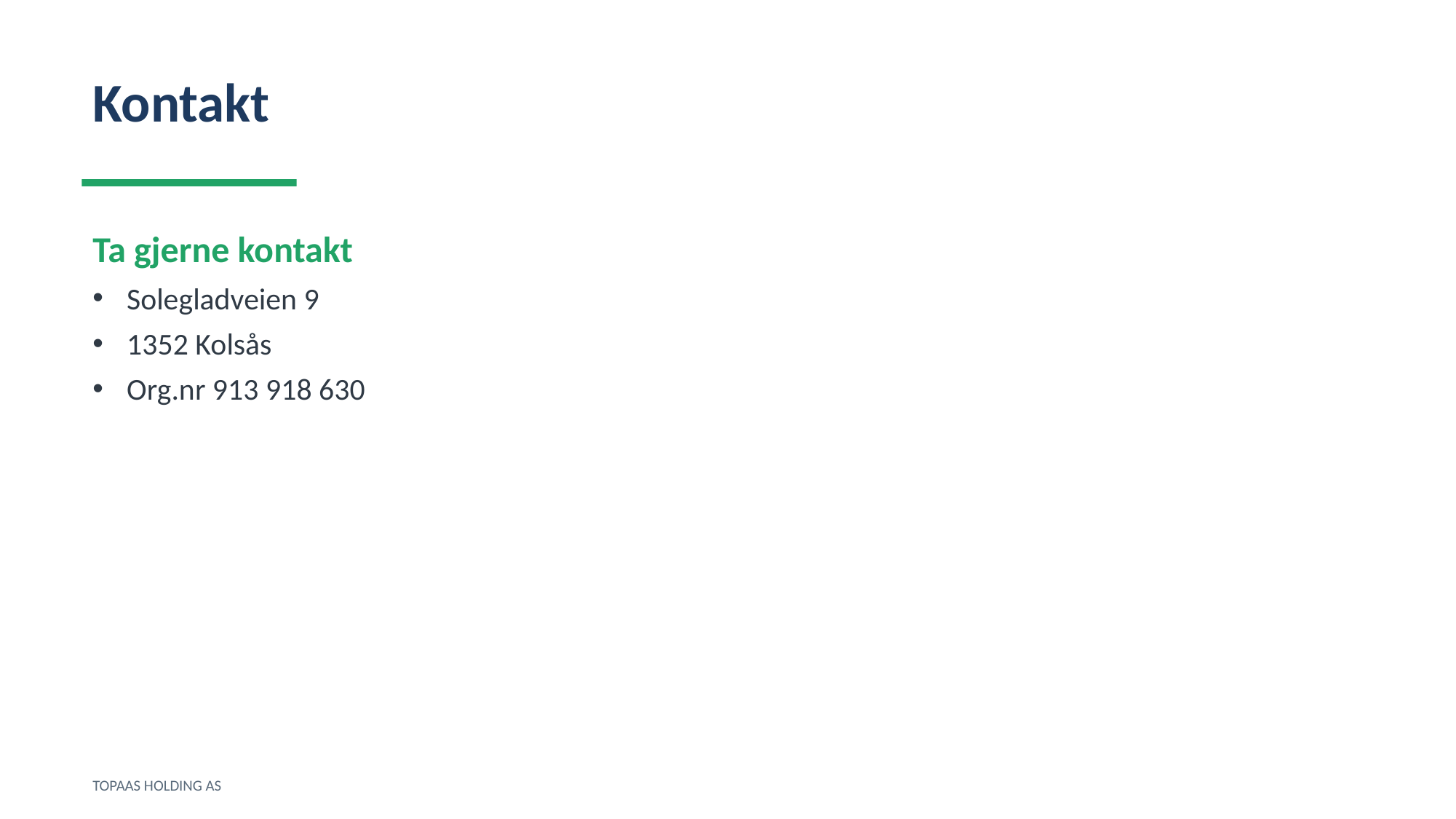

Kontakt

Ta gjerne kontakt
Solegladveien 9
1352 Kolsås
Org.nr 913 918 630
TOPAAS HOLDING AS